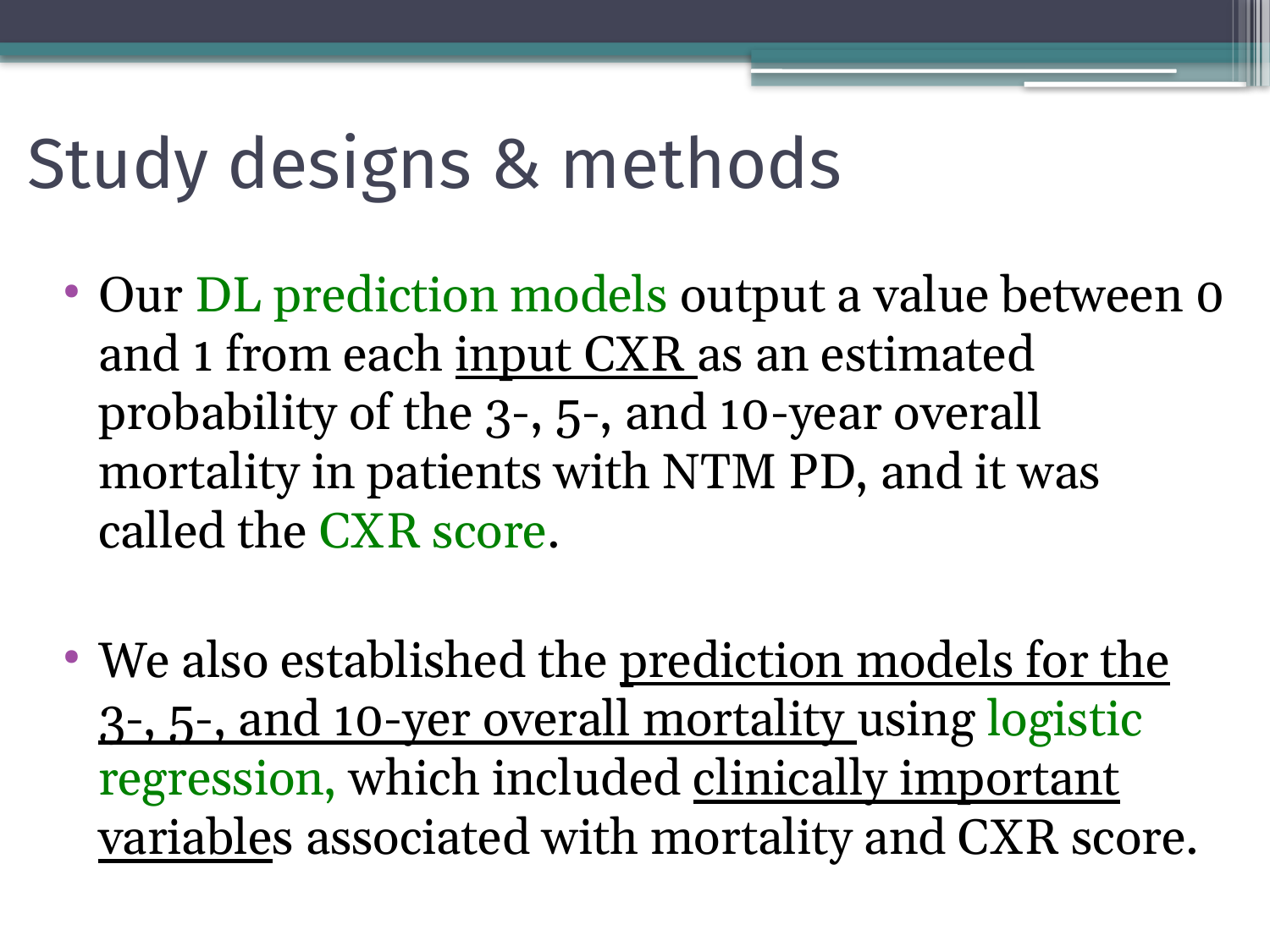

# Study designs & methods
Our DL prediction models output a value between 0 and 1 from each input CXR as an estimated probability of the 3-, 5-, and 10-year overall mortality in patients with NTM PD, and it was called the CXR score.

We also established the prediction models for the 3-, 5-, and 10-yer overall mortality using logistic regression, which included clinically important variables associated with mortality and CXR score.